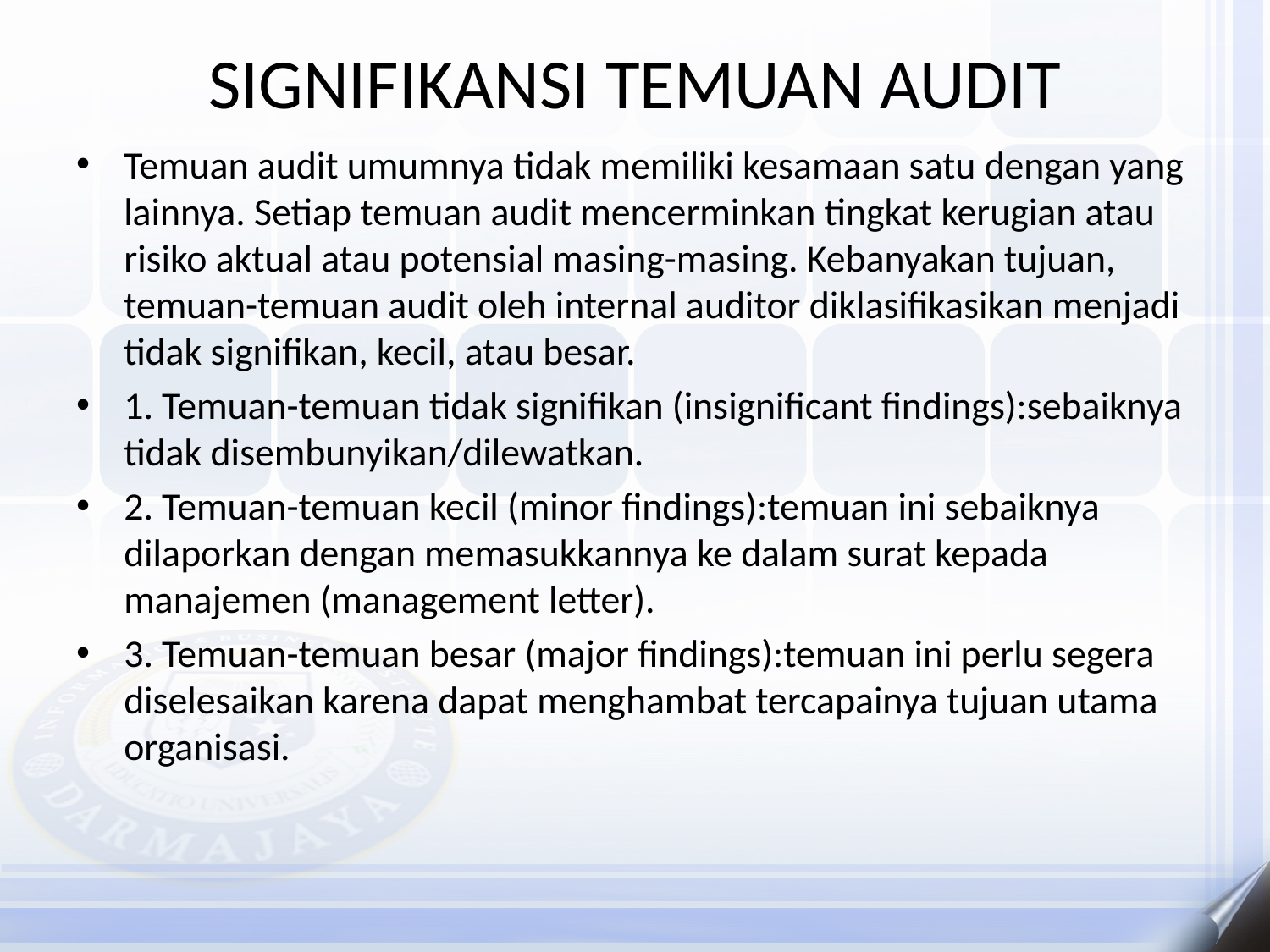

# SIGNIFIKANSI TEMUAN AUDIT
Temuan audit umumnya tidak memiliki kesamaan satu dengan yang lainnya. Setiap temuan audit mencerminkan tingkat kerugian atau risiko aktual atau potensial masing-masing. Kebanyakan tujuan, temuan-temuan audit oleh internal auditor diklasifikasikan menjadi tidak signifikan, kecil, atau besar.
1. Temuan-temuan tidak signifikan (insignificant findings):sebaiknya tidak disembunyikan/dilewatkan.
2. Temuan-temuan kecil (minor findings):temuan ini sebaiknya dilaporkan dengan memasukkannya ke dalam surat kepada manajemen (management letter).
3. Temuan-temuan besar (major findings):temuan ini perlu segera diselesaikan karena dapat menghambat tercapainya tujuan utama organisasi.